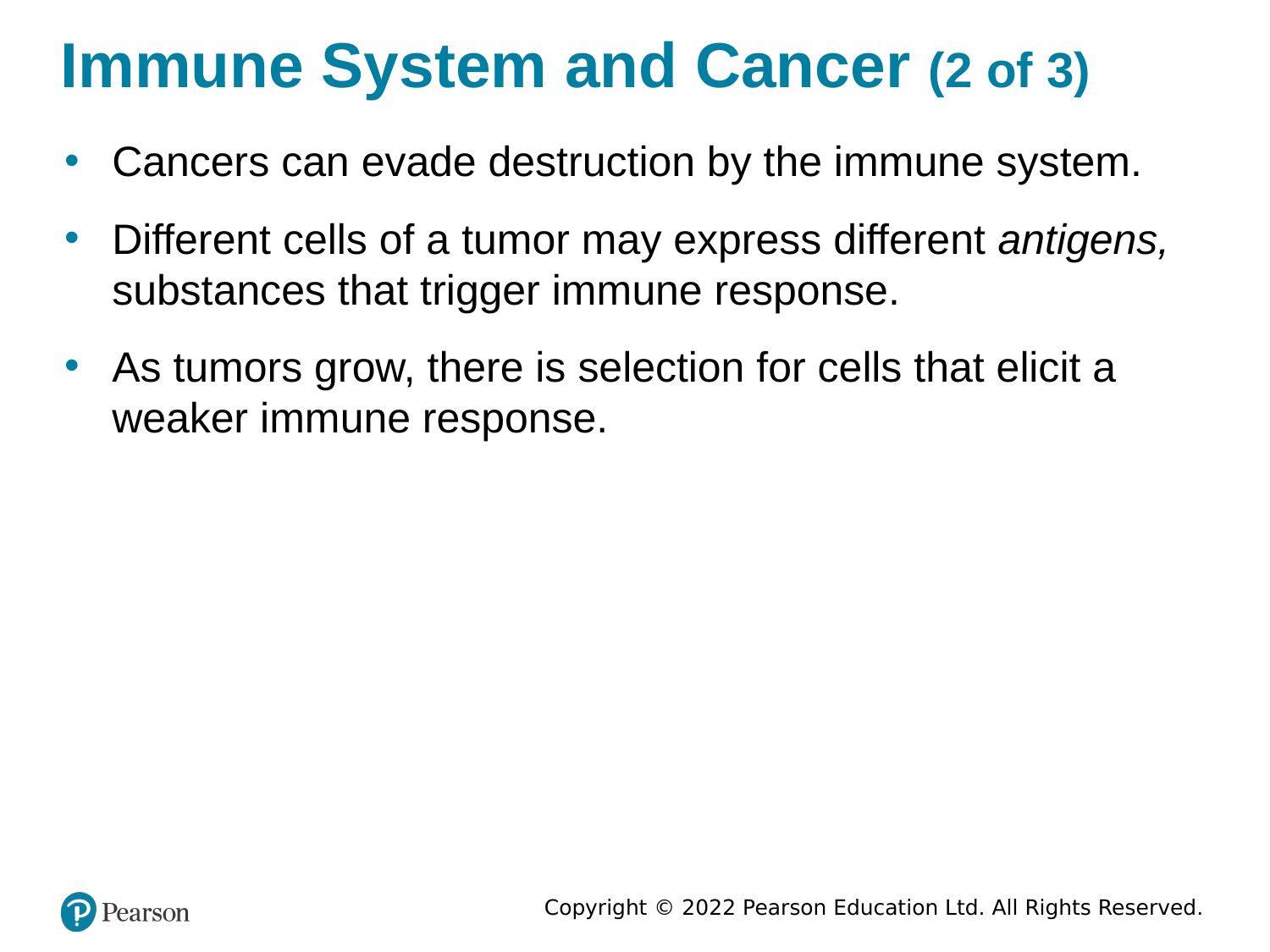

# Immune System and Cancer (2 of 3)
Cancers can evade destruction by the immune system.
Different cells of a tumor may express different antigens, substances that trigger immune response.
As tumors grow, there is selection for cells that elicit a weaker immune response.